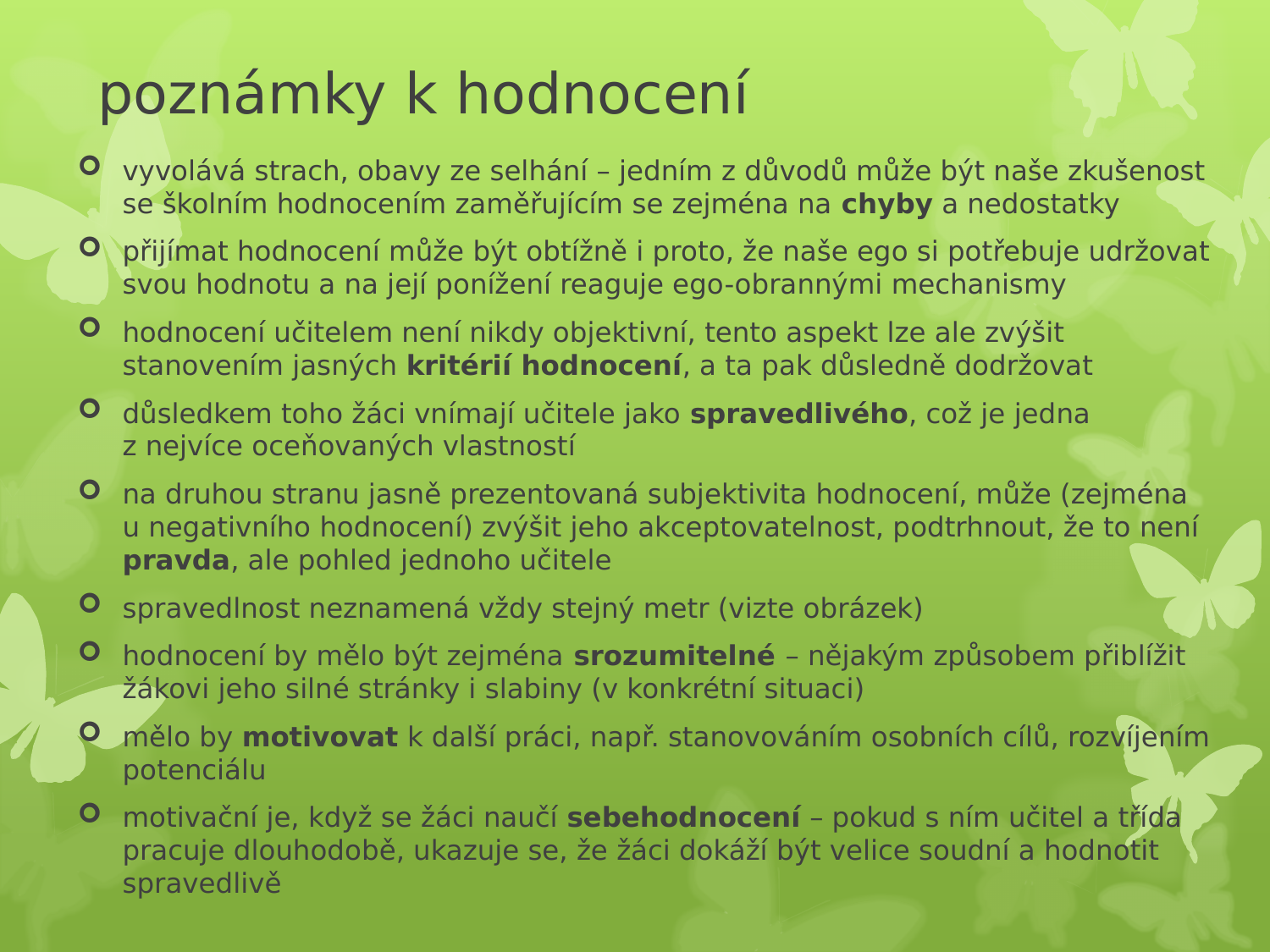

# poznámky k hodnocení
vyvolává strach, obavy ze selhání – jedním z důvodů může být naše zkušenost se školním hodnocením zaměřujícím se zejména na chyby a nedostatky
přijímat hodnocení může být obtížně i proto, že naše ego si potřebuje udržovat svou hodnotu a na její ponížení reaguje ego-obrannými mechanismy
hodnocení učitelem není nikdy objektivní, tento aspekt lze ale zvýšit stanovením jasných kritérií hodnocení, a ta pak důsledně dodržovat
důsledkem toho žáci vnímají učitele jako spravedlivého, což je jedna z nejvíce oceňovaných vlastností
na druhou stranu jasně prezentovaná subjektivita hodnocení, může (zejména u negativního hodnocení) zvýšit jeho akceptovatelnost, podtrhnout, že to není pravda, ale pohled jednoho učitele
spravedlnost neznamená vždy stejný metr (vizte obrázek)
hodnocení by mělo být zejména srozumitelné – nějakým způsobem přiblížit žákovi jeho silné stránky i slabiny (v konkrétní situaci)
mělo by motivovat k další práci, např. stanovováním osobních cílů, rozvíjením potenciálu
motivační je, když se žáci naučí sebehodnocení – pokud s ním učitel a třída pracuje dlouhodobě, ukazuje se, že žáci dokáží být velice soudní a hodnotit spravedlivě